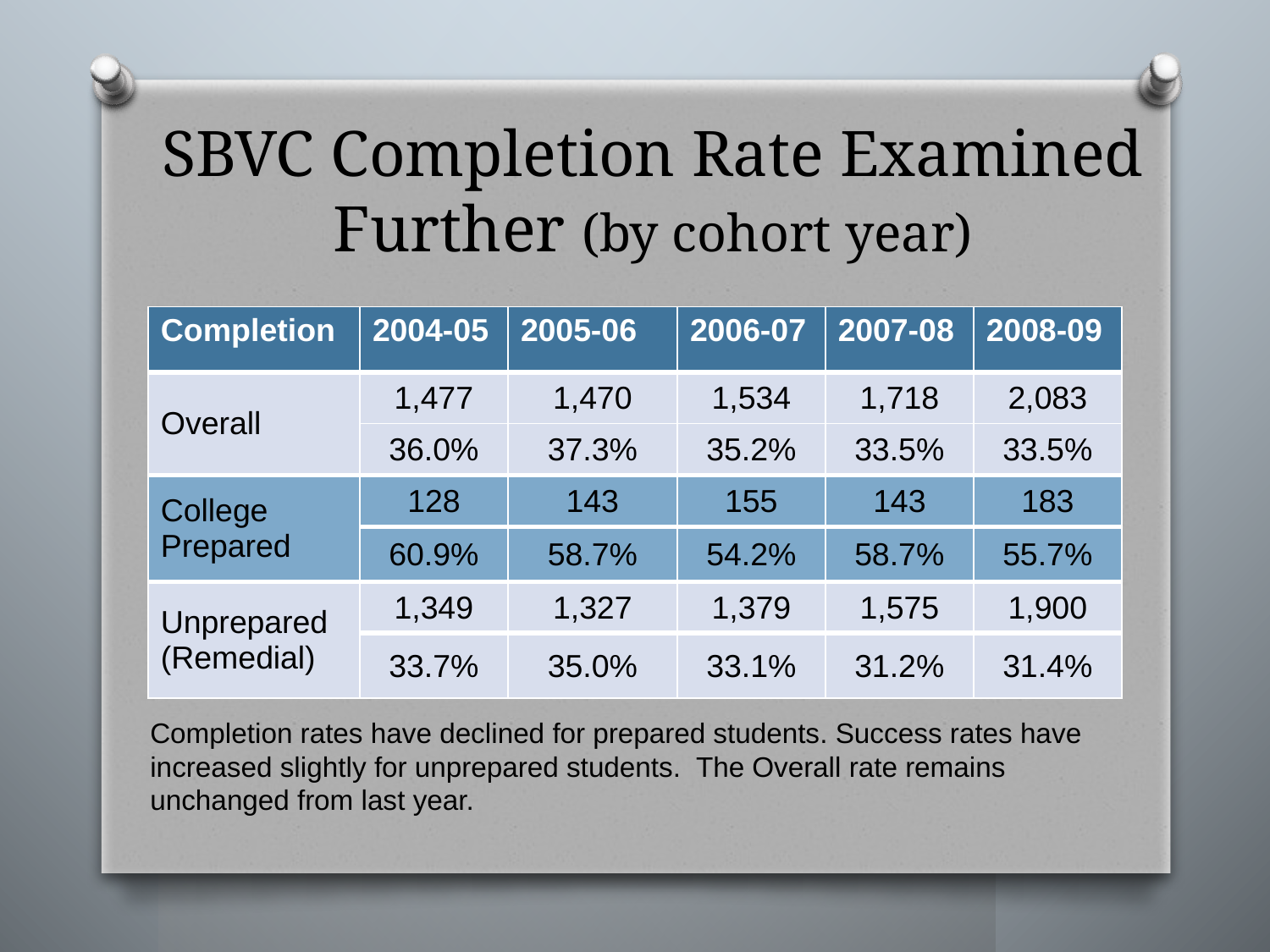

# SBVC Completion Rate Examined Further (by cohort year)
| Completion | 2004-05 | 2005-06 | 2006-07 | 2007-08 | 2008-09 |
| --- | --- | --- | --- | --- | --- |
| Overall | 1,477 | 1,470 | 1,534 | 1,718 | 2,083 |
|  | 36.0% | 37.3% | 35.2% | 33.5% | 33.5% |
| College Prepared | 128 | 143 | 155 | 143 | 183 |
|  | 60.9% | 58.7% | 54.2% | 58.7% | 55.7% |
| Unprepared (Remedial) | 1,349 | 1,327 | 1,379 | 1,575 | 1,900 |
|  | 33.7% | 35.0% | 33.1% | 31.2% | 31.4% |

Completion rates have declined for prepared students. Success rates have increased slightly for unprepared students.  The Overall rate remains unchanged from last year.